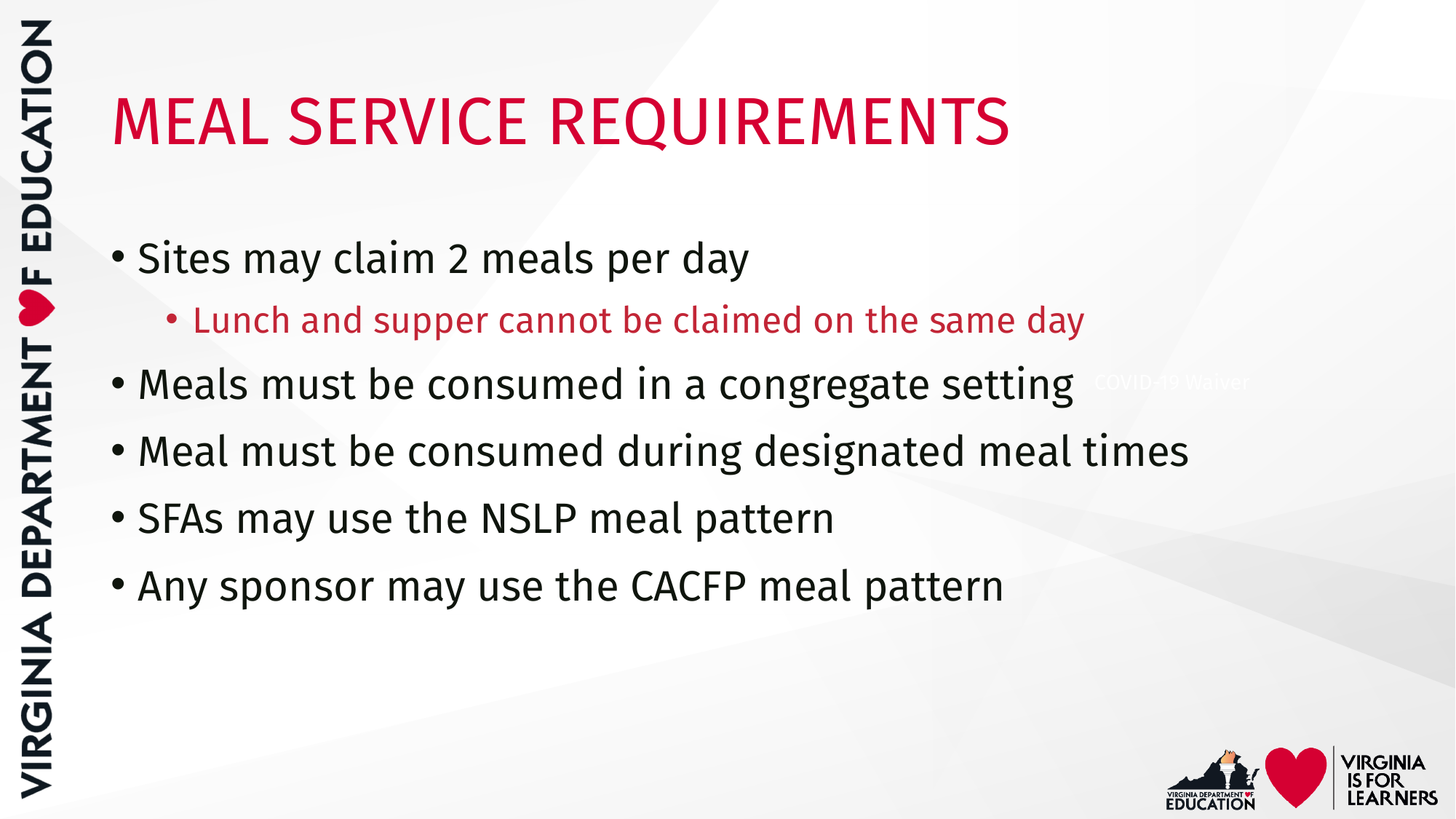

# Meal Service Requirements
Sites may claim 2 meals per day
Lunch and supper cannot be claimed on the same day
Meals must be consumed in a congregate setting
Meal must be consumed during designated meal times
SFAs may use the NSLP meal pattern
Any sponsor may use the CACFP meal pattern
COVID-19 Waiver